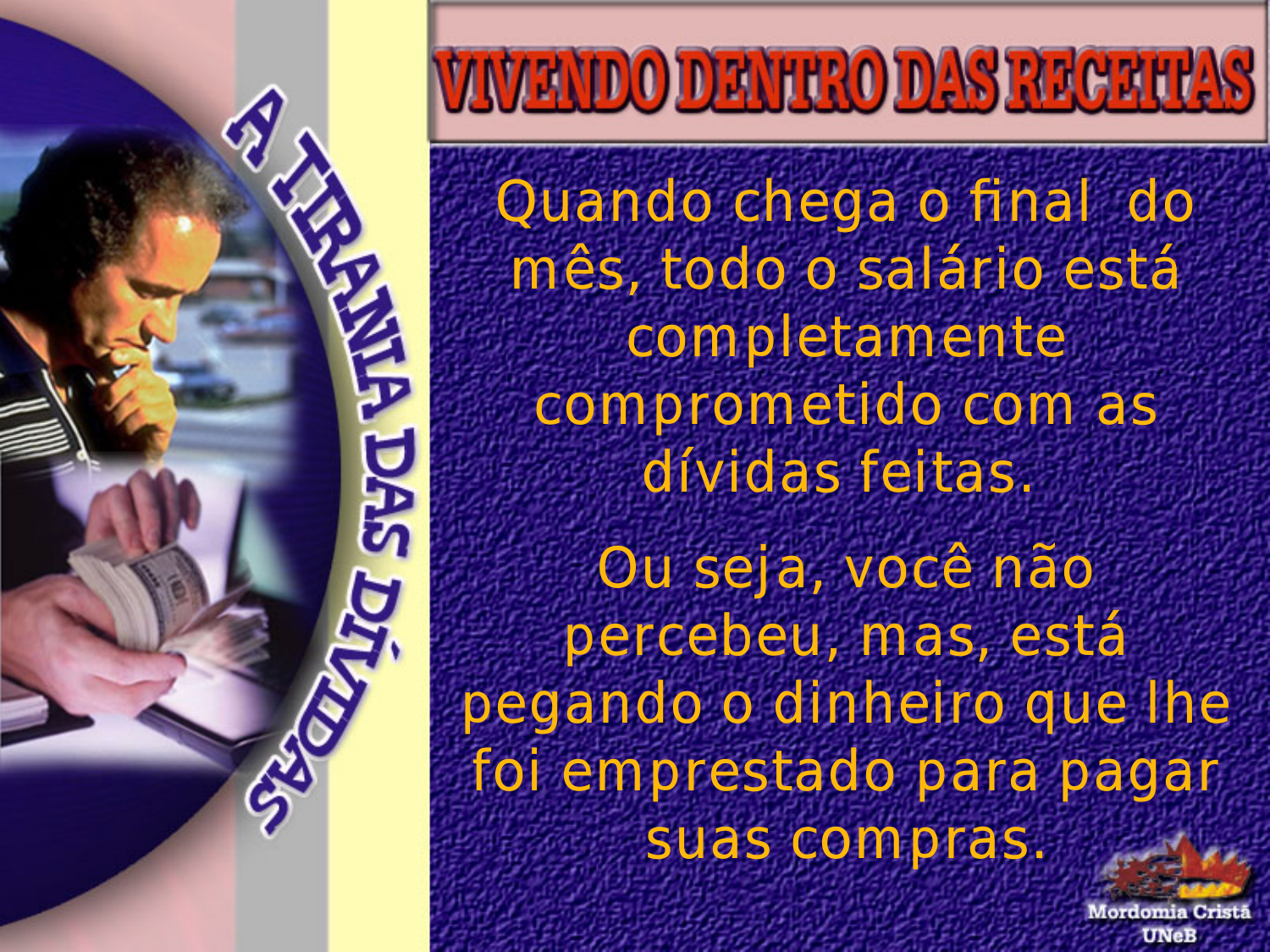

Quando chega o final  do mês, todo o salário está completamente comprometido com as dívidas feitas.
Ou seja, você não percebeu, mas, está pegando o dinheiro que lhe foi emprestado para pagar suas compras.